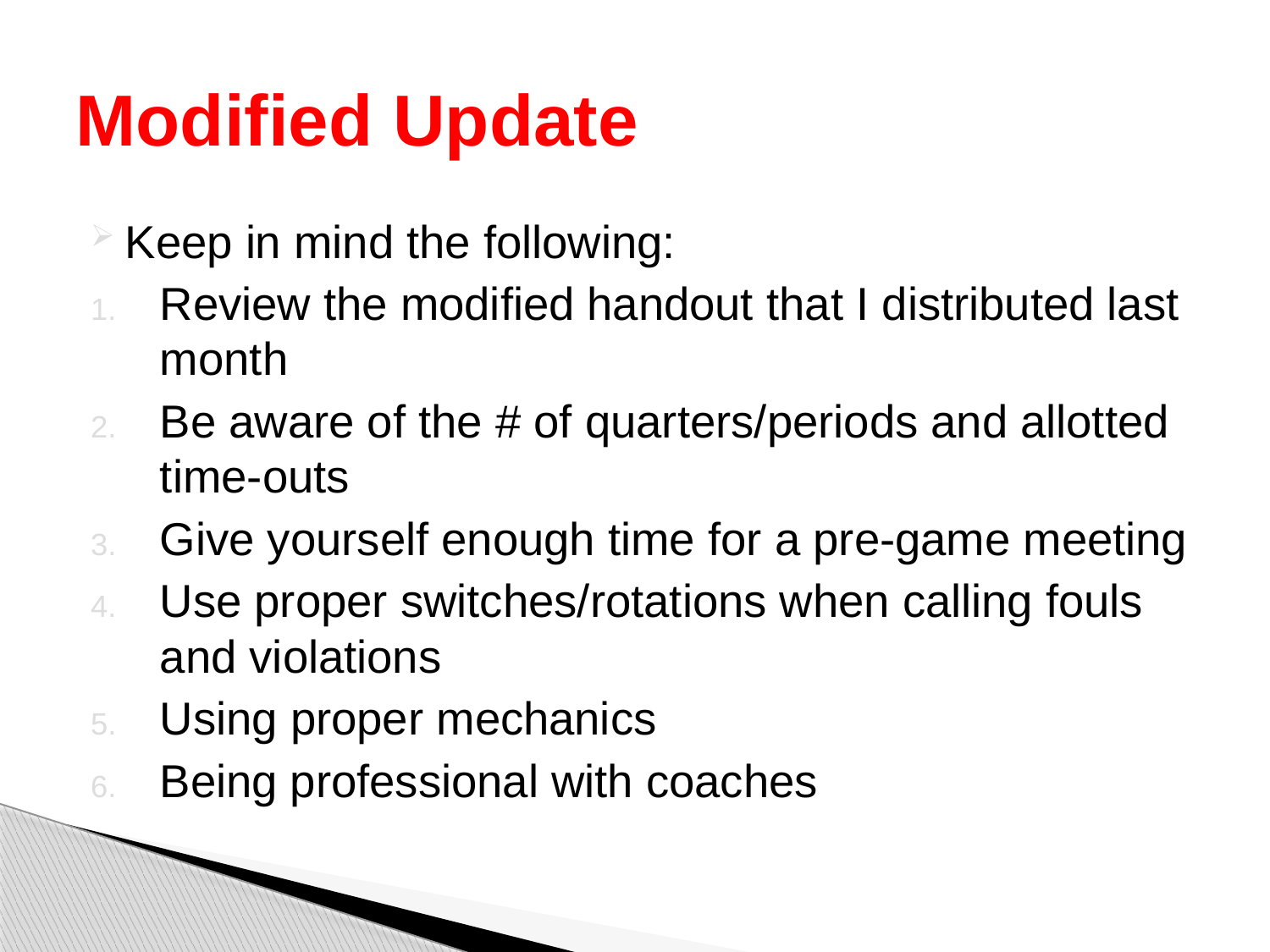

# Modified Update
Keep in mind the following:
Review the modified handout that I distributed last month
Be aware of the # of quarters/periods and allotted time-outs
Give yourself enough time for a pre-game meeting
Use proper switches/rotations when calling fouls and violations
Using proper mechanics
Being professional with coaches